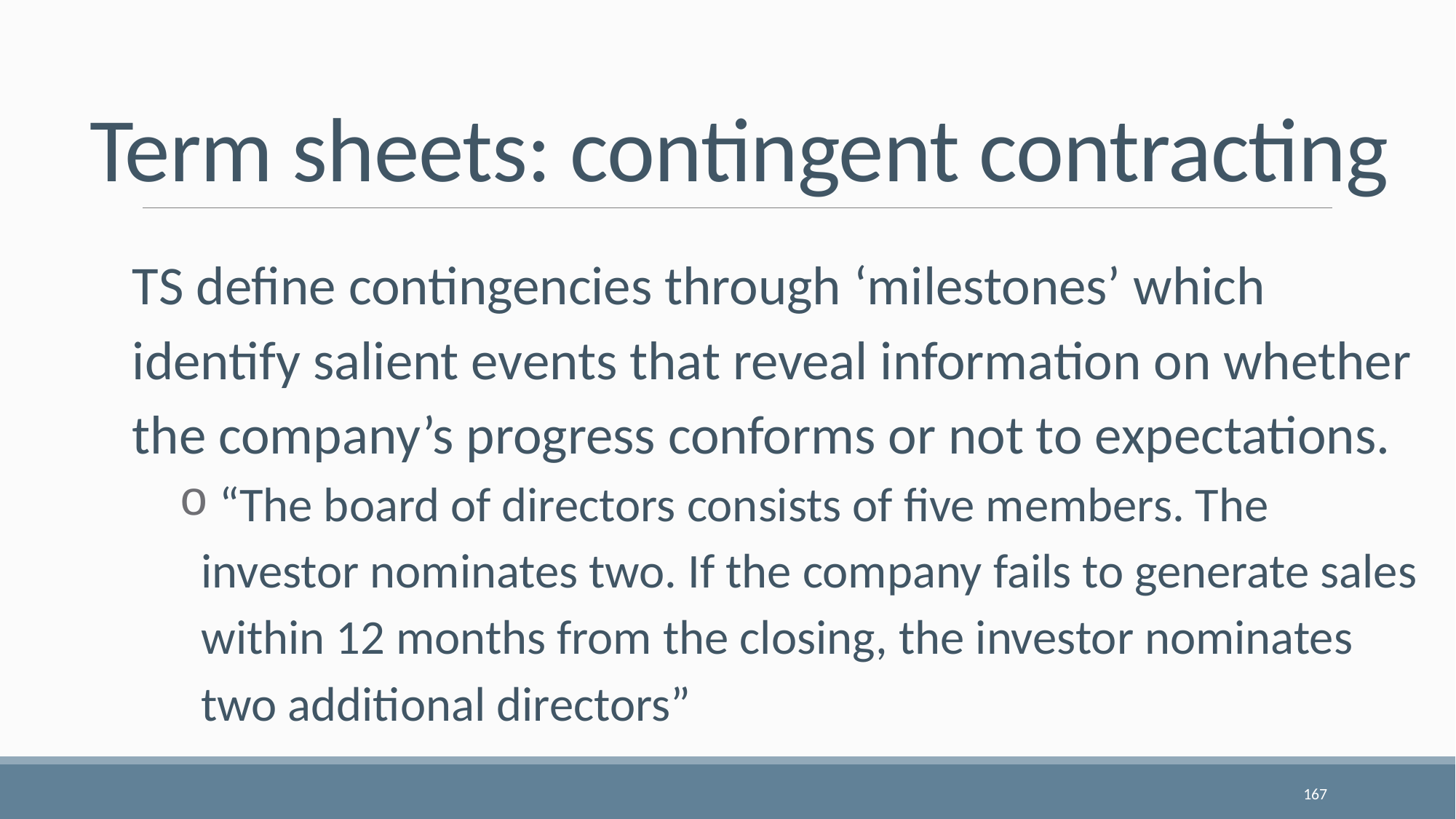

# Term sheets: contingent contracting
TS define contingencies through ‘milestones’ which identify salient events that reveal information on whether the company’s progress conforms or not to expectations.
 “The board of directors consists of five members. The investor nominates two. If the company fails to generate sales within 12 months from the closing, the investor nominates two additional directors”

167